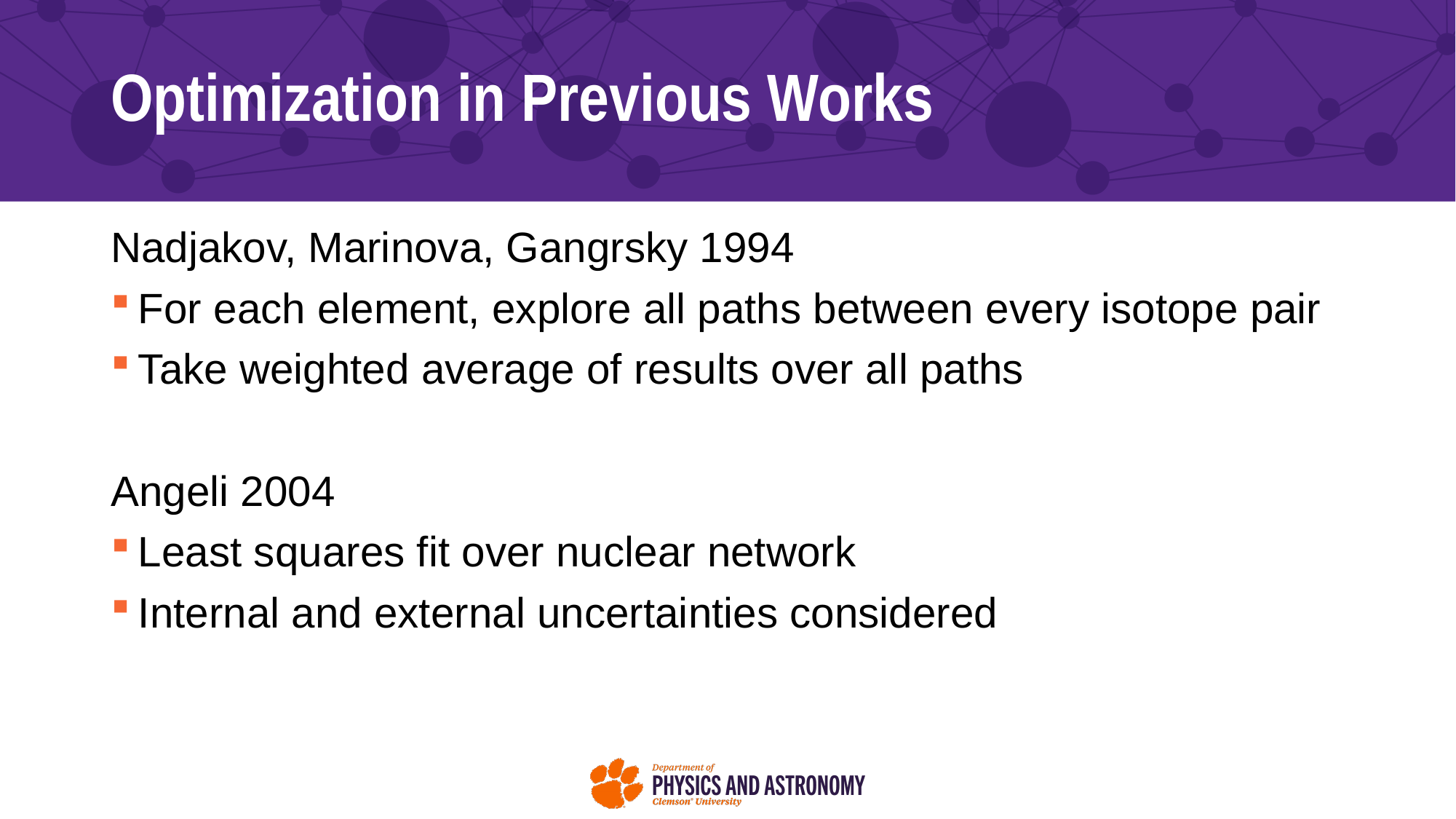

# Optimization in Previous Works
Nadjakov, Marinova, Gangrsky 1994
For each element, explore all paths between every isotope pair
Take weighted average of results over all paths

Angeli 2004
Least squares fit over nuclear network
Internal and external uncertainties considered